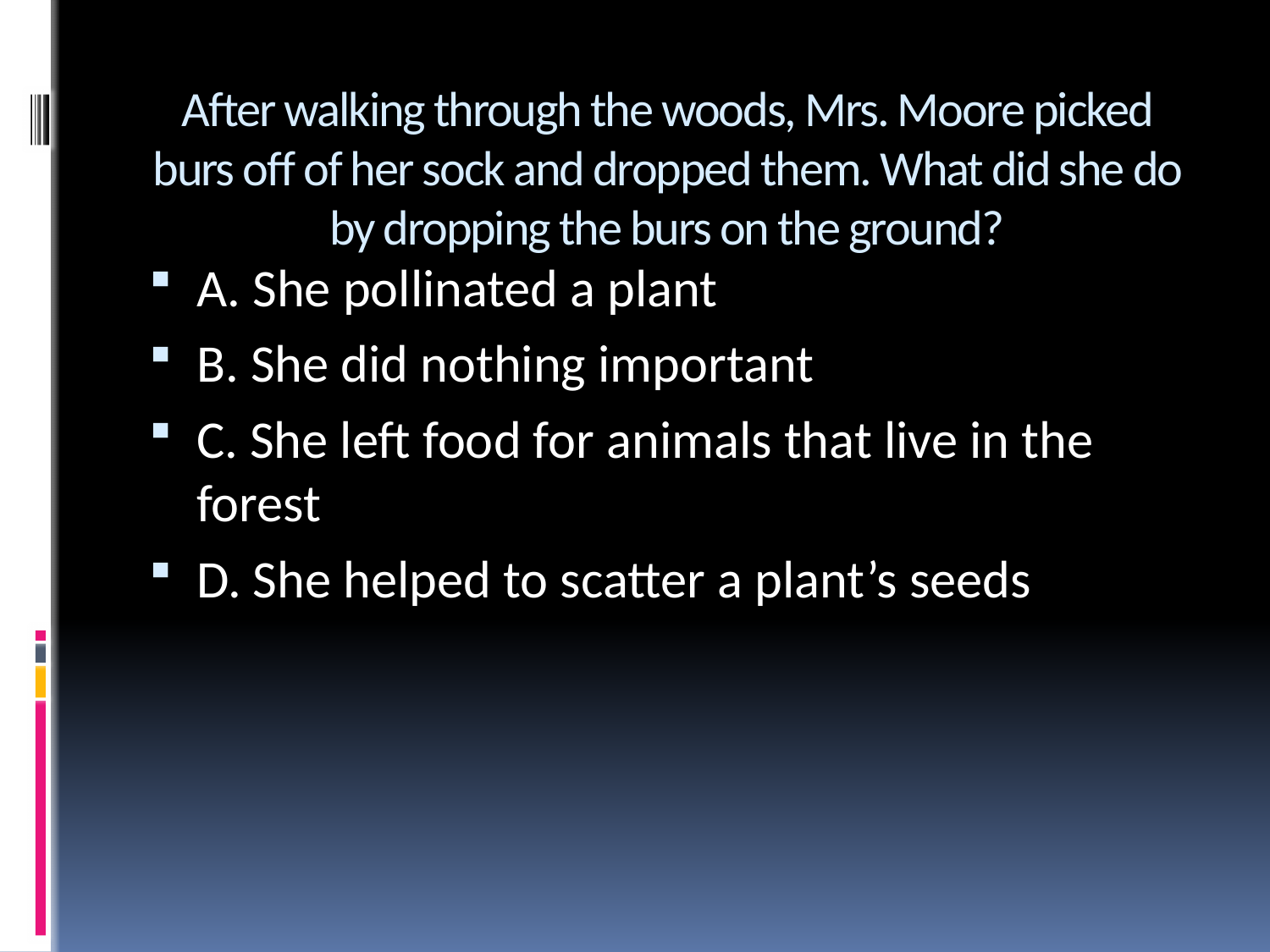

# After walking through the woods, Mrs. Moore picked burs off of her sock and dropped them. What did she do by dropping the burs on the ground?
A. She pollinated a plant
B. She did nothing important
C. She left food for animals that live in the forest
D. She helped to scatter a plant’s seeds